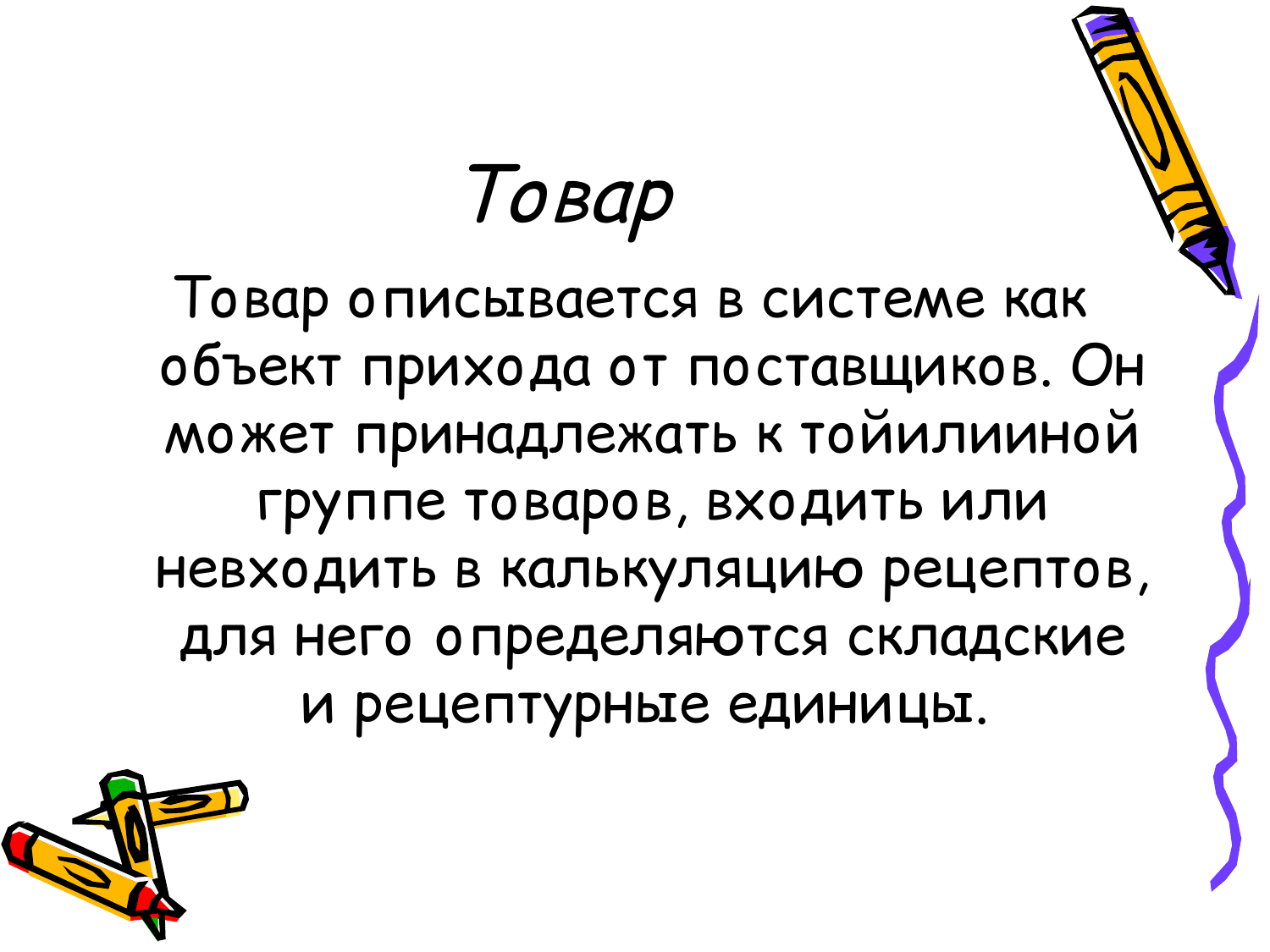

# Товар
Товар описывается в системе как объект прихода от поставщиков. Он может принадлежать к тойилииной группе товаров, входить или невходить в калькуляцию рецептов, для него определяются складские и рецептурные единицы.